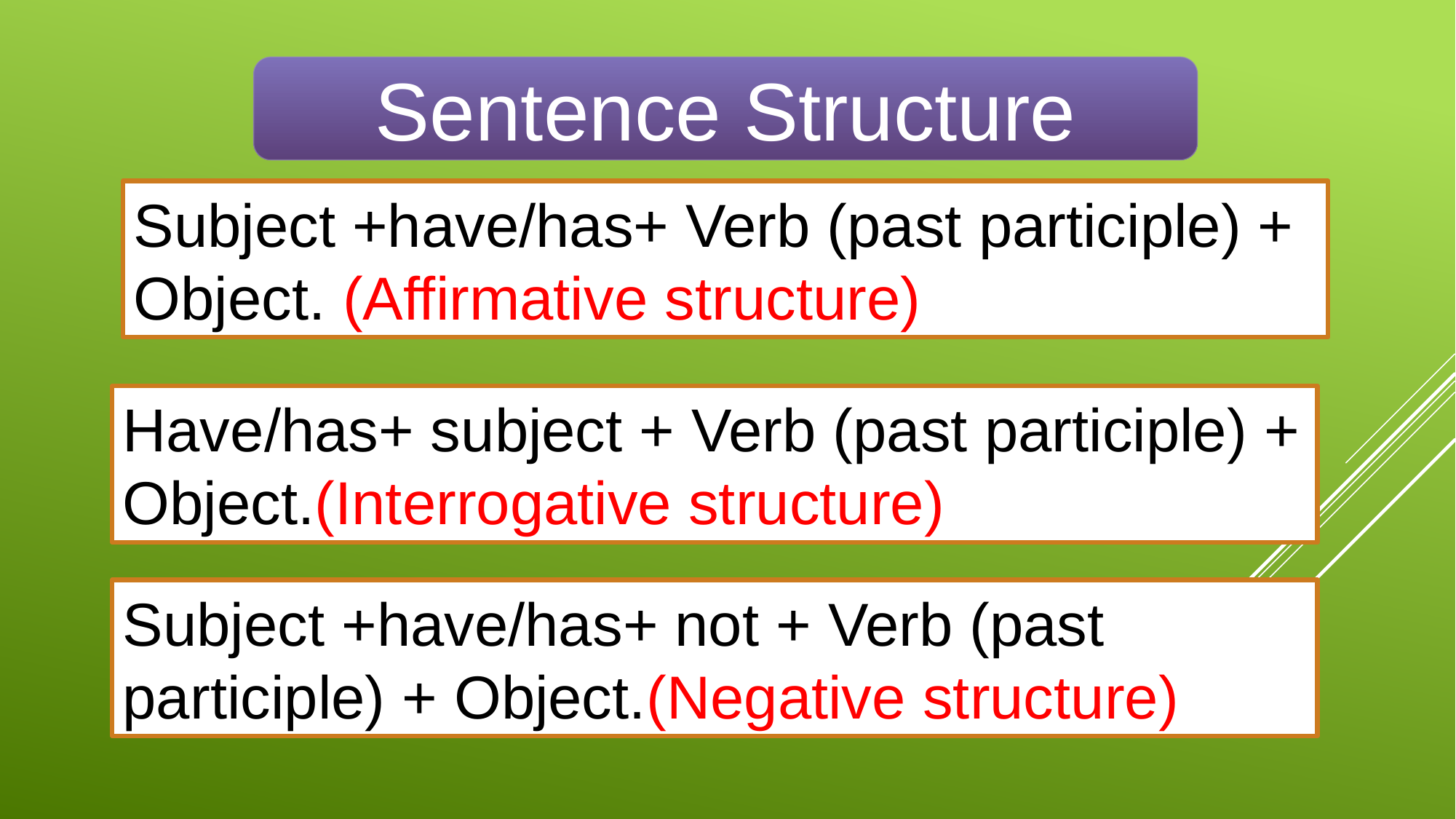

Sentence Structure
Subject +have/has+ Verb (past participle) + Object. (Affirmative structure)
Have/has+ subject + Verb (past participle) + Object.(Interrogative structure)
Subject +have/has+ not + Verb (past participle) + Object.(Negative structure)